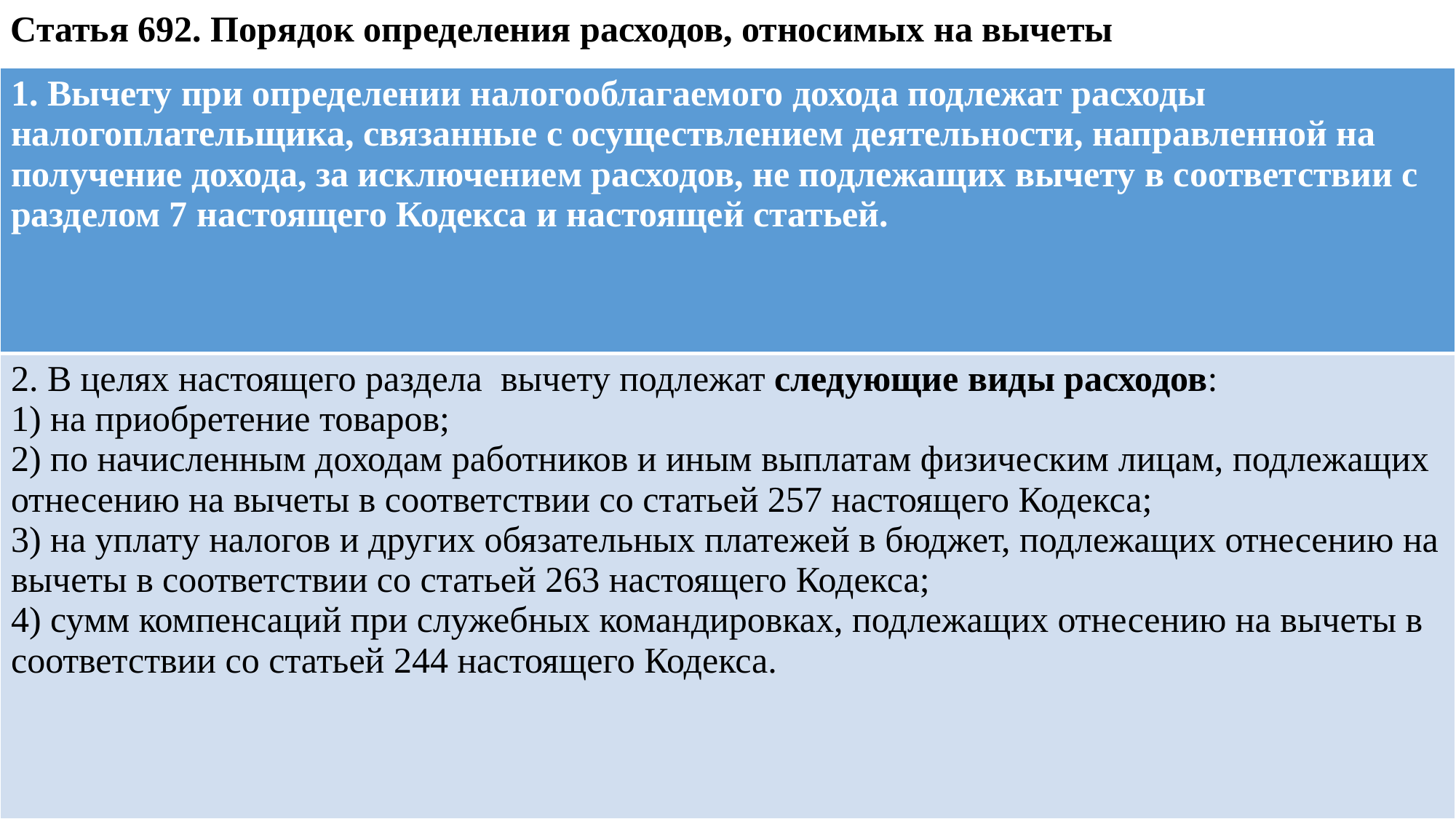

Статья 692. Порядок определения расходов, относимых на вычеты
| 1. Вычету при определении налогооблагаемого дохода подлежат расходы налогоплательщика, связанные с осуществлением деятельности, направленной на получение дохода, за исключением расходов, не подлежащих вычету в соответствии с разделом 7 настоящего Кодекса и настоящей статьей. |
| --- |
| 2. В целях настоящего раздела вычету подлежат следующие виды расходов: 1) на приобретение товаров; 2) по начисленным доходам работников и иным выплатам физическим лицам, подлежащих отнесению на вычеты в соответствии со статьей 257 настоящего Кодекса; 3) на уплату налогов и других обязательных платежей в бюджет, подлежащих отнесению на вычеты в соответствии со статьей 263 настоящего Кодекса; 4) сумм компенсаций при служебных командировках, подлежащих отнесению на вычеты в соответствии со статьей 244 настоящего Кодекса. |